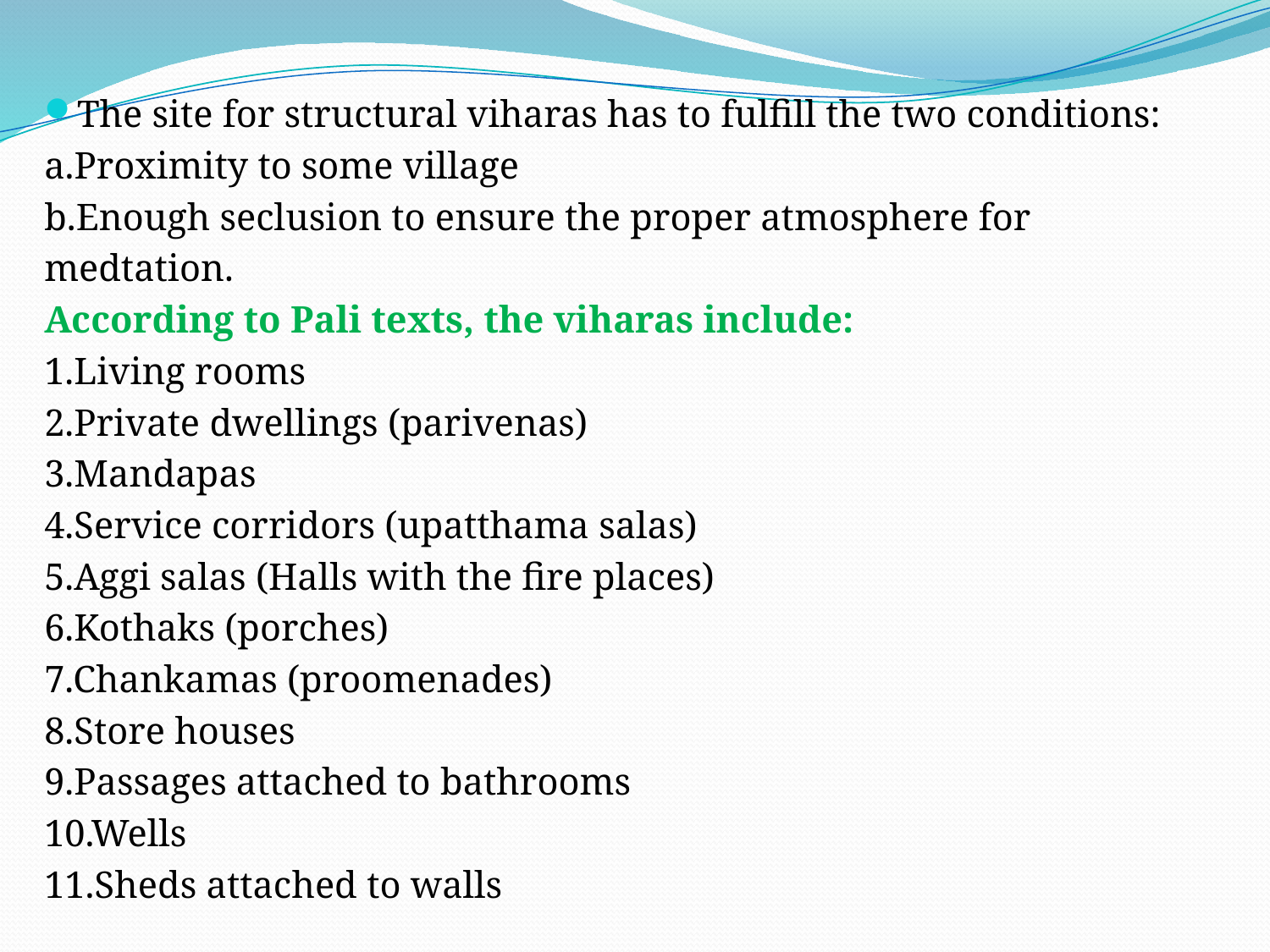

The site for structural viharas has to fulfill the two conditions:
a.Proximity to some village
b.Enough seclusion to ensure the proper atmosphere for
medtation.
According to Pali texts, the viharas include:
1.Living rooms
2.Private dwellings (parivenas)
3.Mandapas
4.Service corridors (upatthama salas)
5.Aggi salas (Halls with the fire places)
6.Kothaks (porches)
7.Chankamas (proomenades)
8.Store houses
9.Passages attached to bathrooms
10.Wells
11.Sheds attached to walls